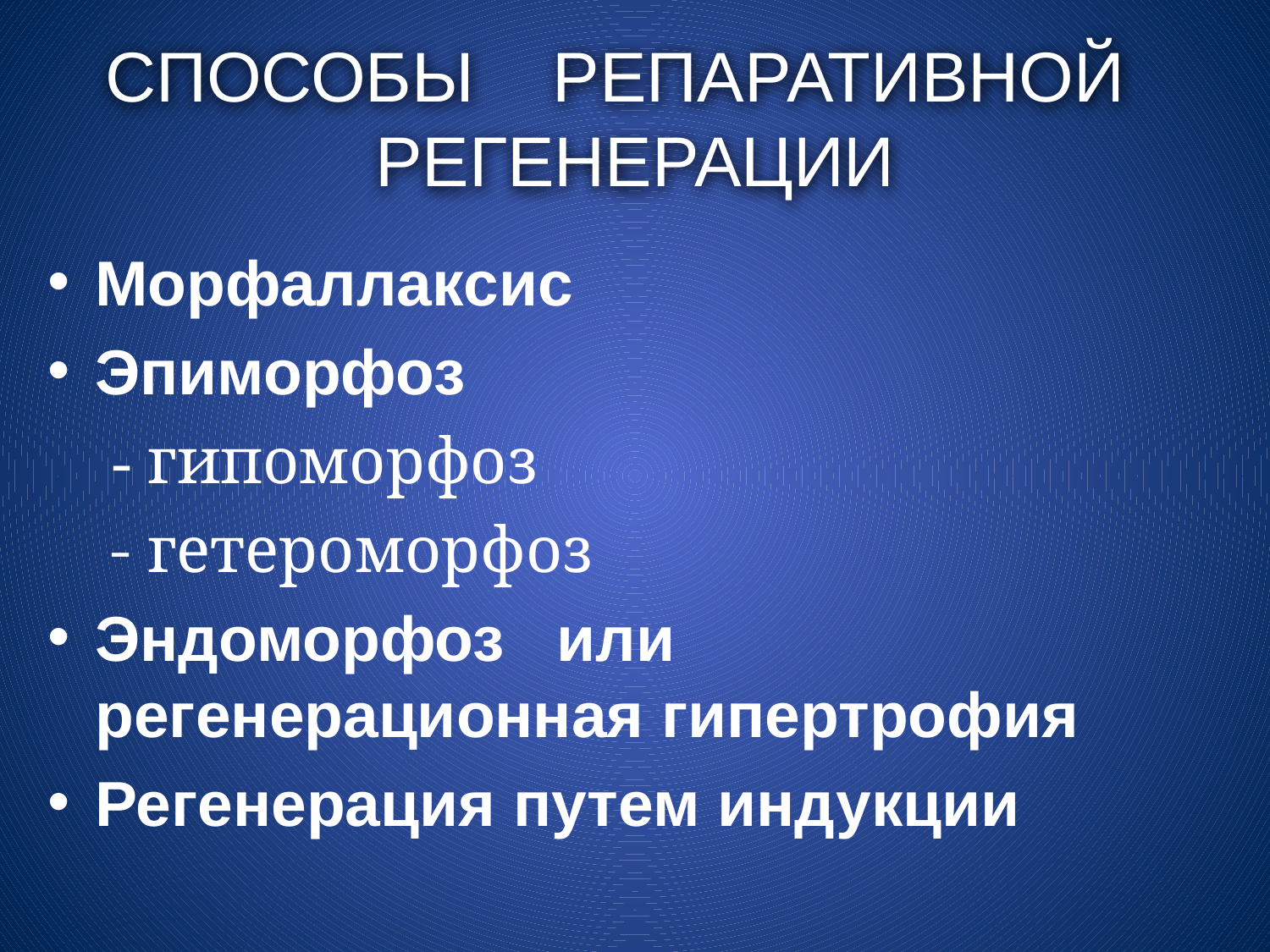

# СПОСОБЫ    РЕПАРАТИВНОЙ   РЕГЕНЕРАЦИИ
Морфаллаксис
Эпиморфоз
    - гипоморфоз
    - гетероморфоз
Эндоморфоз   или регенерационная гипертрофия
Регенерация путем индукции